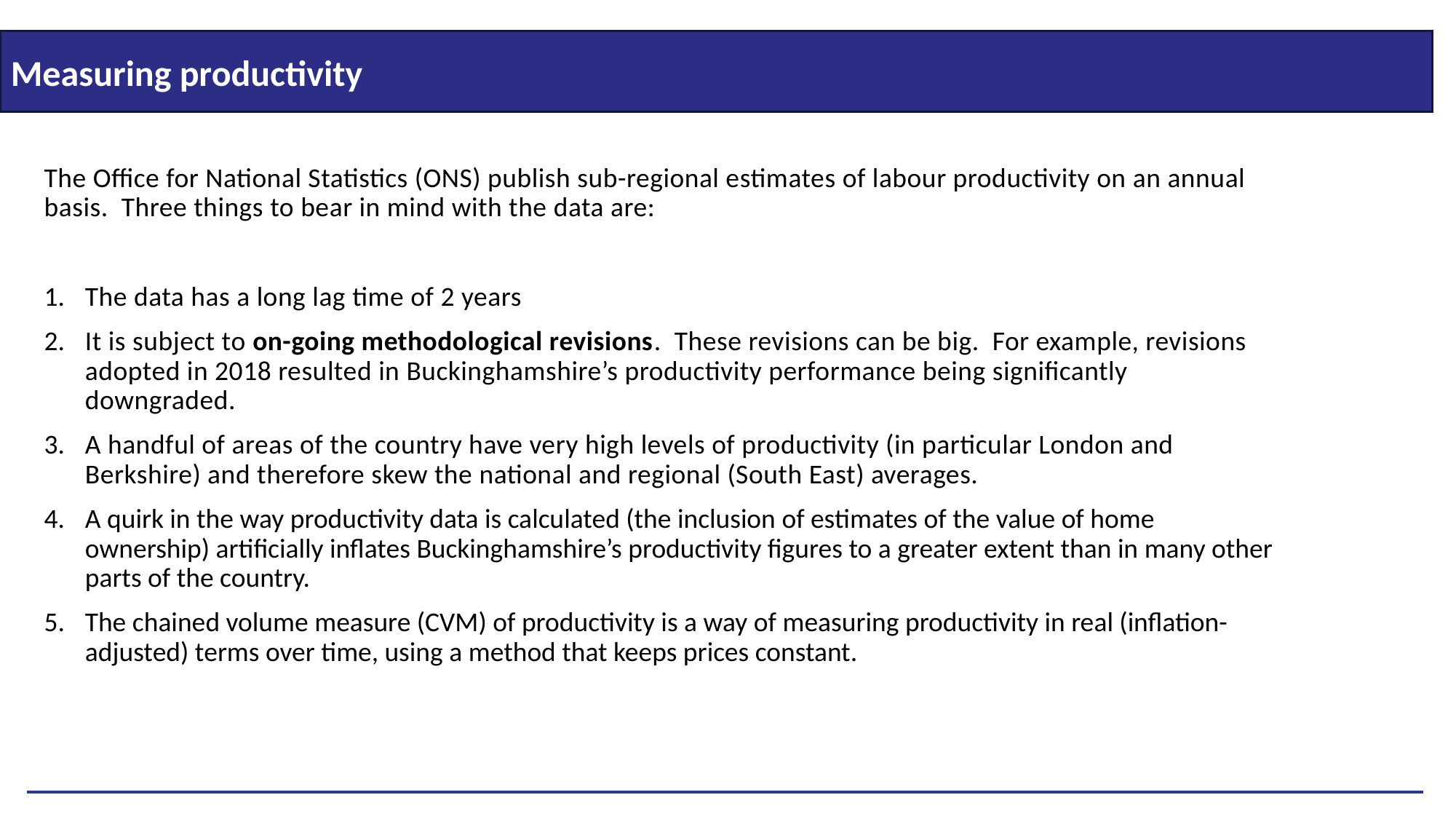

Measuring productivity
The Office for National Statistics (ONS) publish sub-regional estimates of labour productivity on an annual basis.  Three things to bear in mind with the data are:

The data has a long lag time of 2 years
It is subject to on-going methodological revisions.  These revisions can be big.  For example, revisions adopted in 2018 resulted in Buckinghamshire’s productivity performance being significantly downgraded.
A handful of areas of the country have very high levels of productivity (in particular London and Berkshire) and therefore skew the national and regional (South East) averages.
A quirk in the way productivity data is calculated (the inclusion of estimates of the value of home ownership) artificially inflates Buckinghamshire’s productivity figures to a greater extent than in many other parts of the country.
The chained volume measure (CVM) of productivity is a way of measuring productivity in real (inflation-adjusted) terms over time, using a method that keeps prices constant.